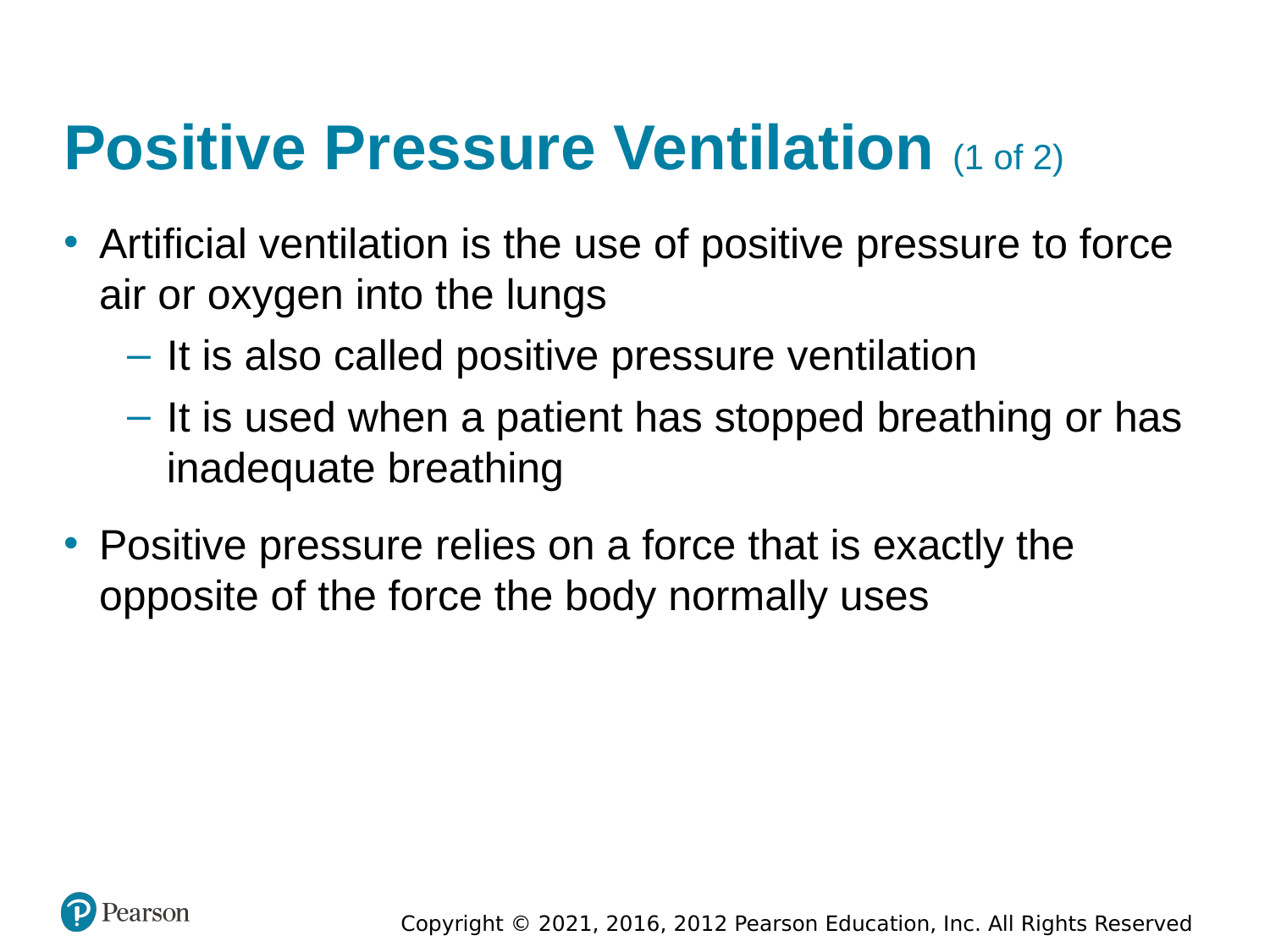

# Positive Pressure Ventilation (1 of 2)
Artificial ventilation is the use of positive pressure to force air or oxygen into the lungs
It is also called positive pressure ventilation
It is used when a patient has stopped breathing or has inadequate breathing
Positive pressure relies on a force that is exactly the opposite of the force the body normally uses